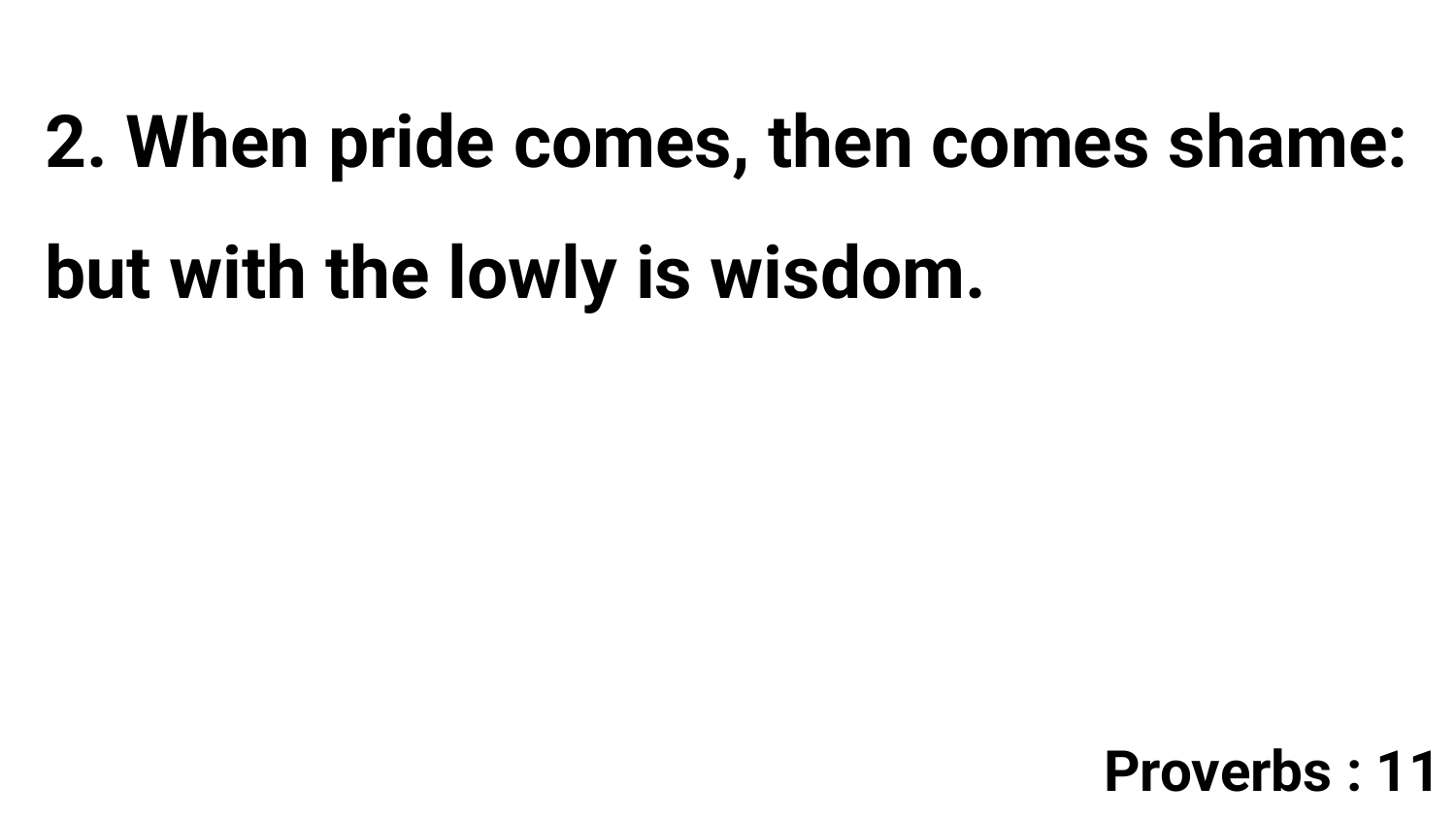

2. When pride comes, then comes shame: but with the lowly is wisdom.
Proverbs : 11